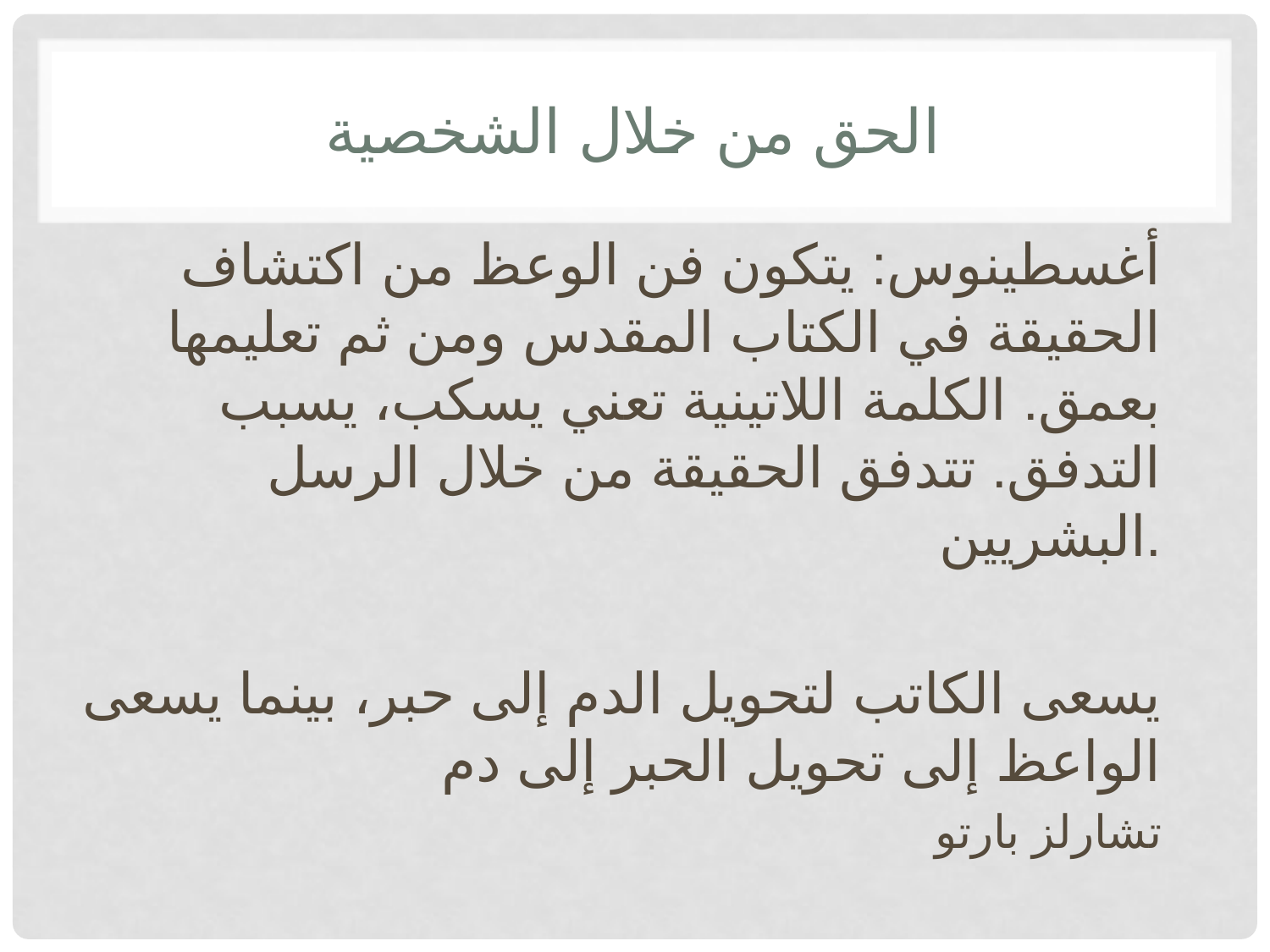

# الحق من خلال الشخصية
أغسطينوس: يتكون فن الوعظ من اكتشاف الحقيقة في الكتاب المقدس ومن ثم تعليمها بعمق. الكلمة اللاتينية تعني يسكب، يسبب التدفق. تتدفق الحقيقة من خلال الرسل البشريين.

يسعى الكاتب لتحويل الدم إلى حبر، بينما يسعى الواعظ إلى تحويل الحبر إلى دم
تشارلز بارتو